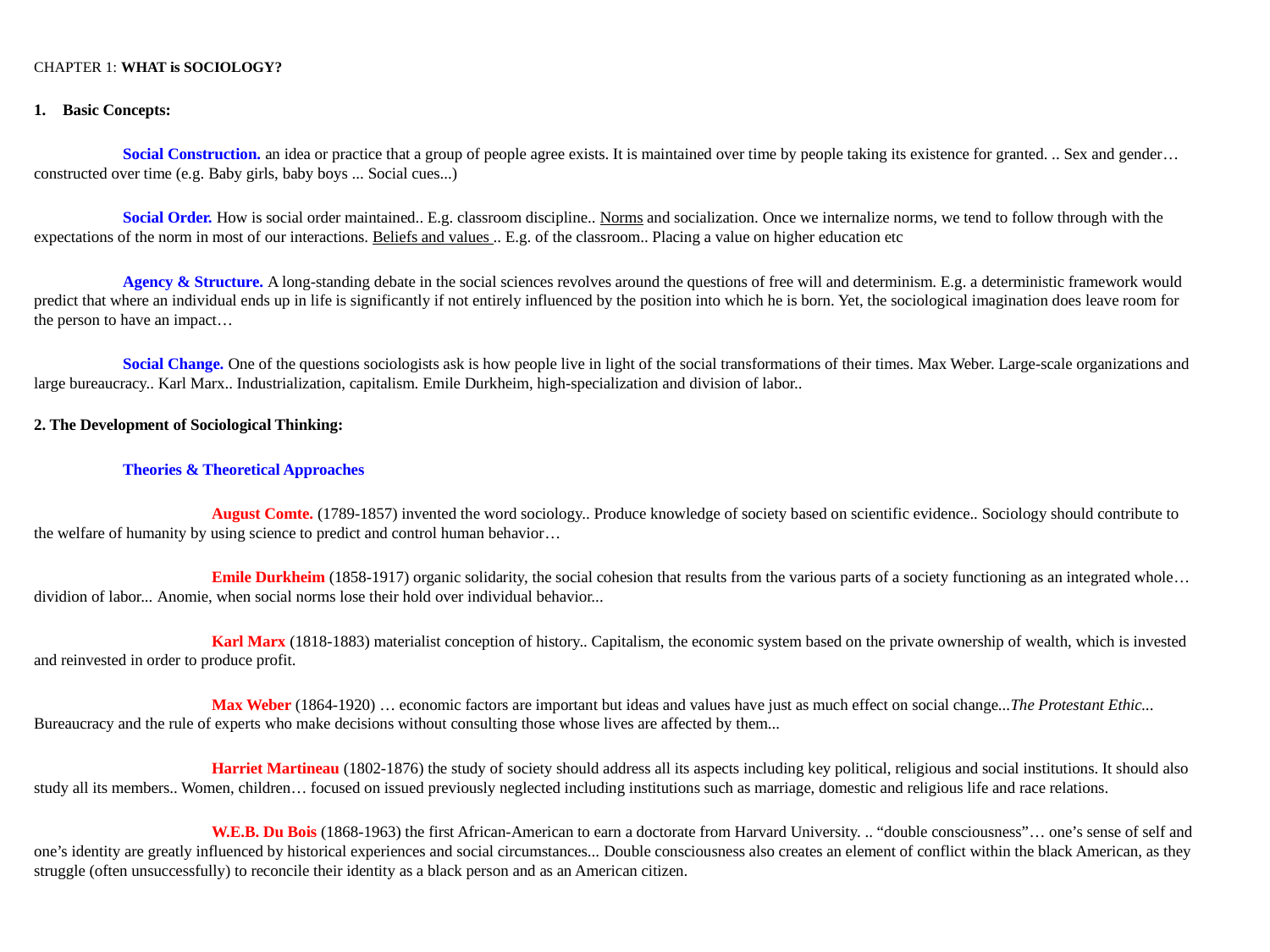

CHAPTER 1: WHAT is SOCIOLOGY?

Basic Concepts:

	Social Construction. an idea or practice that a group of people agree exists. It is maintained over time by people taking its existence for granted. .. Sex and gender… constructed over time (e.g. Baby girls, baby boys ... Social cues...)

	Social Order. How is social order maintained.. E.g. classroom discipline.. Norms and socialization. Once we internalize norms, we tend to follow through with the expectations of the norm in most of our interactions. Beliefs and values .. E.g. of the classroom.. Placing a value on higher education etc

	Agency & Structure. A long-standing debate in the social sciences revolves around the questions of free will and determinism. E.g. a deterministic framework would predict that where an individual ends up in life is significantly if not entirely influenced by the position into which he is born. Yet, the sociological imagination does leave room for the person to have an impact…

	Social Change. One of the questions sociologists ask is how people live in light of the social transformations of their times. Max Weber. Large-scale organizations and large bureaucracy.. Karl Marx.. Industrialization, capitalism. Emile Durkheim, high-specialization and division of labor..
2. The Development of Sociological Thinking:

	Theories & Theoretical Approaches

		August Comte. (1789-1857) invented the word sociology.. Produce knowledge of society based on scientific evidence.. Sociology should contribute to the welfare of humanity by using science to predict and control human behavior…

		Emile Durkheim (1858-1917) organic solidarity, the social cohesion that results from the various parts of a society functioning as an integrated whole… dividion of labor... Anomie, when social norms lose their hold over individual behavior...

		Karl Marx (1818-1883) materialist conception of history.. Capitalism, the economic system based on the private ownership of wealth, which is invested and reinvested in order to produce profit.

		Max Weber (1864-1920) … economic factors are important but ideas and values have just as much effect on social change...The Protestant Ethic... Bureaucracy and the rule of experts who make decisions without consulting those whose lives are affected by them...

		Harriet Martineau (1802-1876) the study of society should address all its aspects including key political, religious and social institutions. It should also study all its members.. Women, children… focused on issued previously neglected including institutions such as marriage, domestic and religious life and race relations.

		W.E.B. Du Bois (1868-1963) the first African-American to earn a doctorate from Harvard University. .. “double consciousness”… one’s sense of self and one’s identity are greatly influenced by historical experiences and social circumstances... Double consciousness also creates an element of conflict within the black American, as they struggle (often unsuccessfully) to reconcile their identity as a black person and as an American citizen.